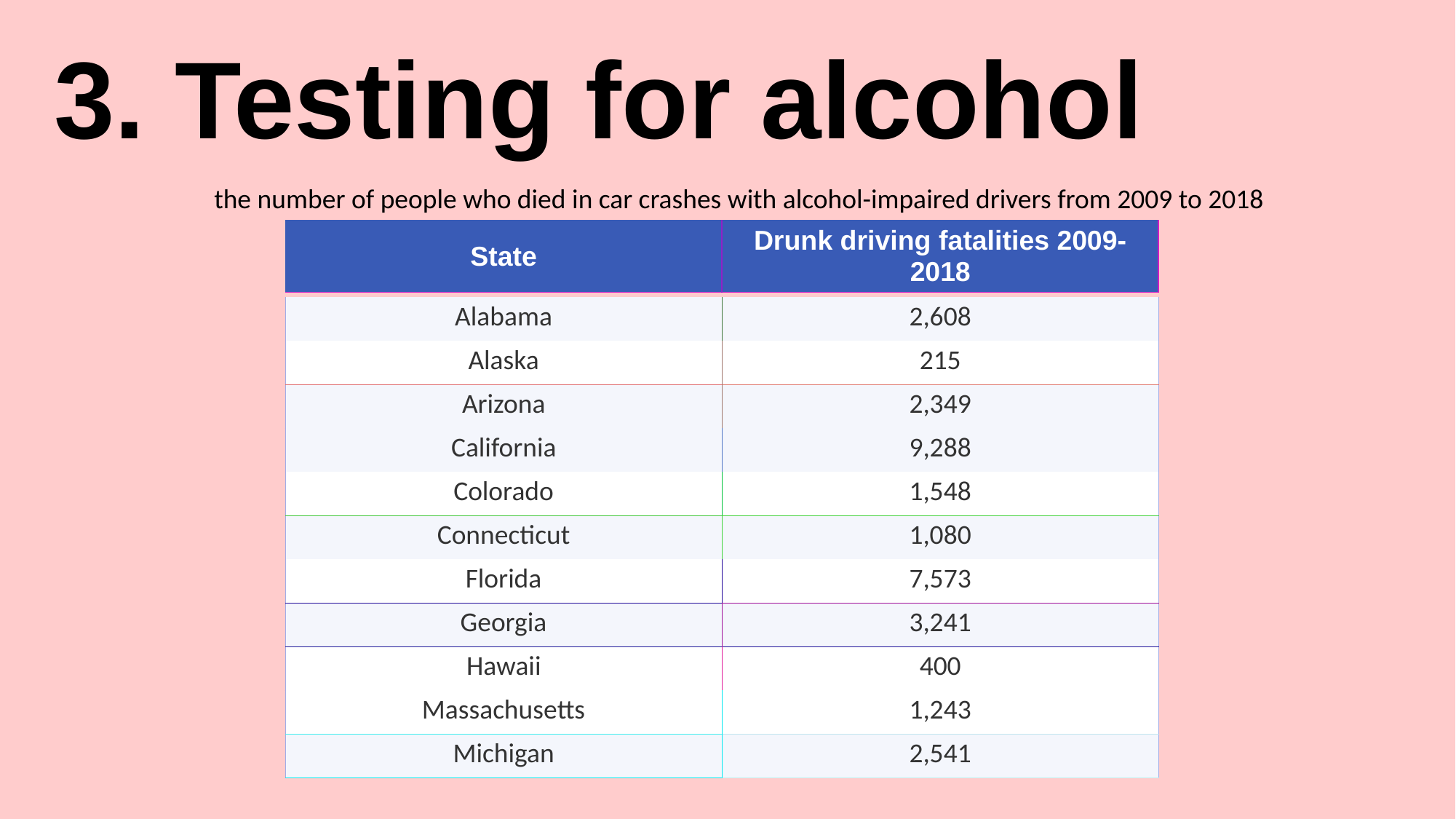

3. Testing for alcohol
the number of people who died in car crashes with alcohol-impaired drivers from 2009 to 2018
| State | Drunk driving fatalities 2009-2018 |
| --- | --- |
| Alabama | 2,608 |
| --- | --- |
| Alaska | 215 |
| --- | --- |
| Arizona | 2,349 |
| California | 9,288 |
| --- | --- |
| Colorado | 1,548 |
| --- | --- |
| Connecticut | 1,080 |
| Florida | 7,573 |
| --- | --- |
| Georgia | 3,241 |
| Hawaii | 400 |
| Massachusetts | 1,243 |
| --- | --- |
| Michigan | 2,541 |